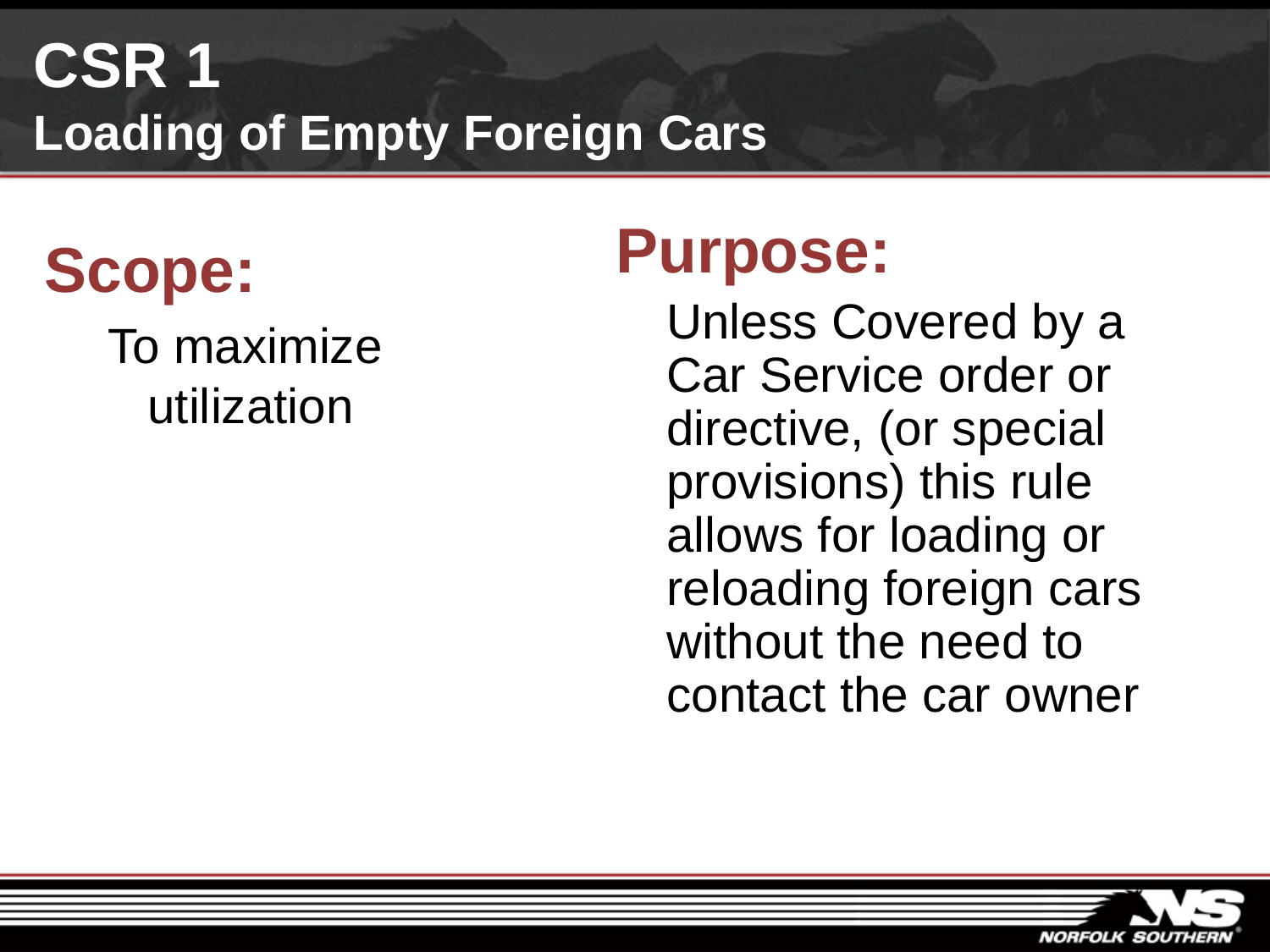

# CSR 1 Loading of Empty Foreign Cars
Purpose:
	Unless Covered by a Car Service order or directive, (or special provisions) this rule allows for loading or reloading foreign cars without the need to contact the car owner

Scope:
To maximize utilization